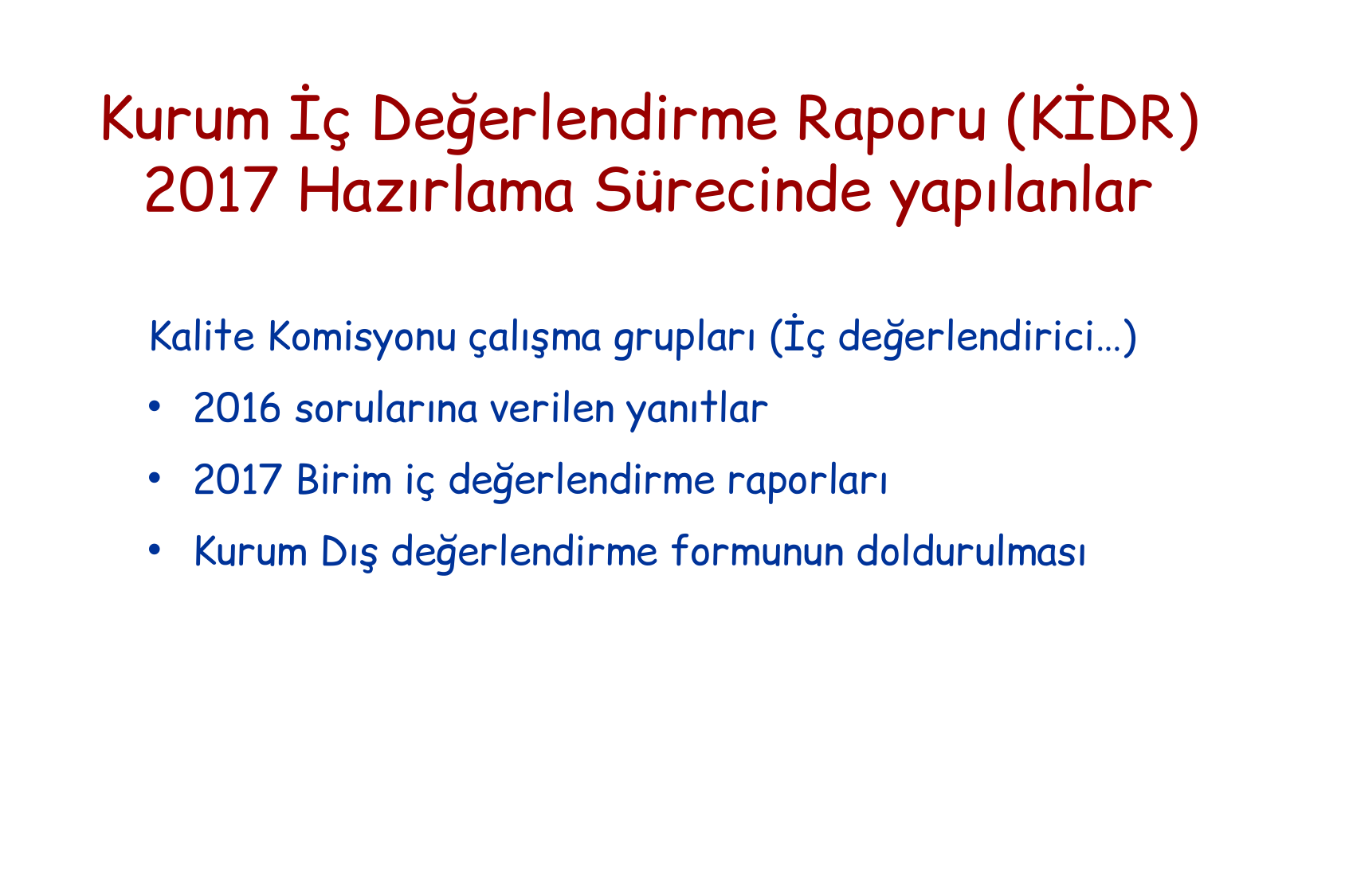

# Kurum İç Değerlendirme Raporu (KİDR) 2017 Hazırlama Sürecinde yapılanlar
Kalite Komisyonu çalışma grupları (İç değerlendirici…)
2016 sorularına verilen yanıtlar
2017 Birim iç değerlendirme raporları
Kurum Dış değerlendirme formunun doldurulması